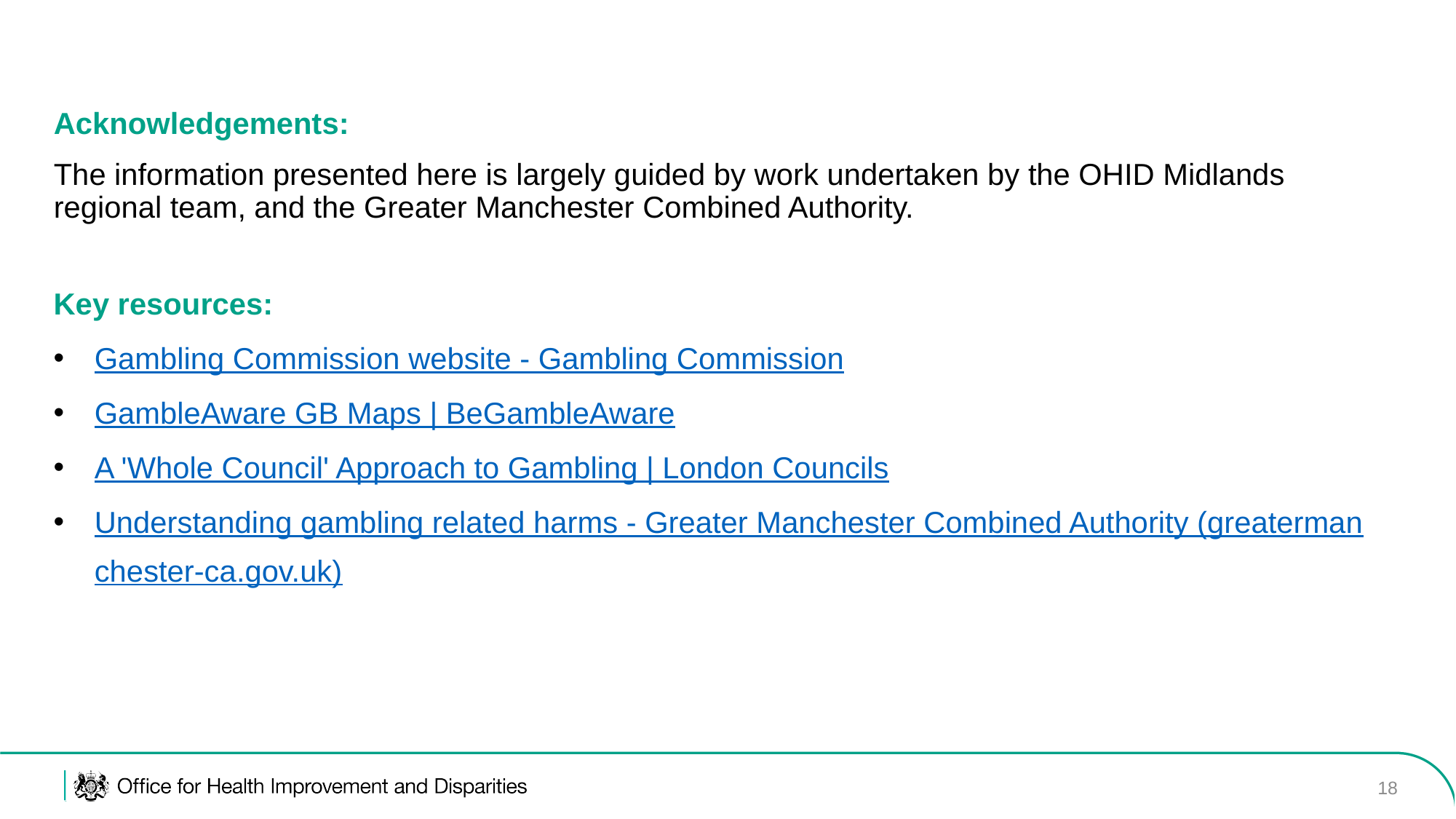

Acknowledgements:
The information presented here is largely guided by work undertaken by the OHID Midlands regional team, and the Greater Manchester Combined Authority.

Key resources:
Gambling Commission website - Gambling Commission
GambleAware GB Maps | BeGambleAware
A 'Whole Council' Approach to Gambling | London Councils
Understanding gambling related harms - Greater Manchester Combined Authority (greatermanchester-ca.gov.uk)
18